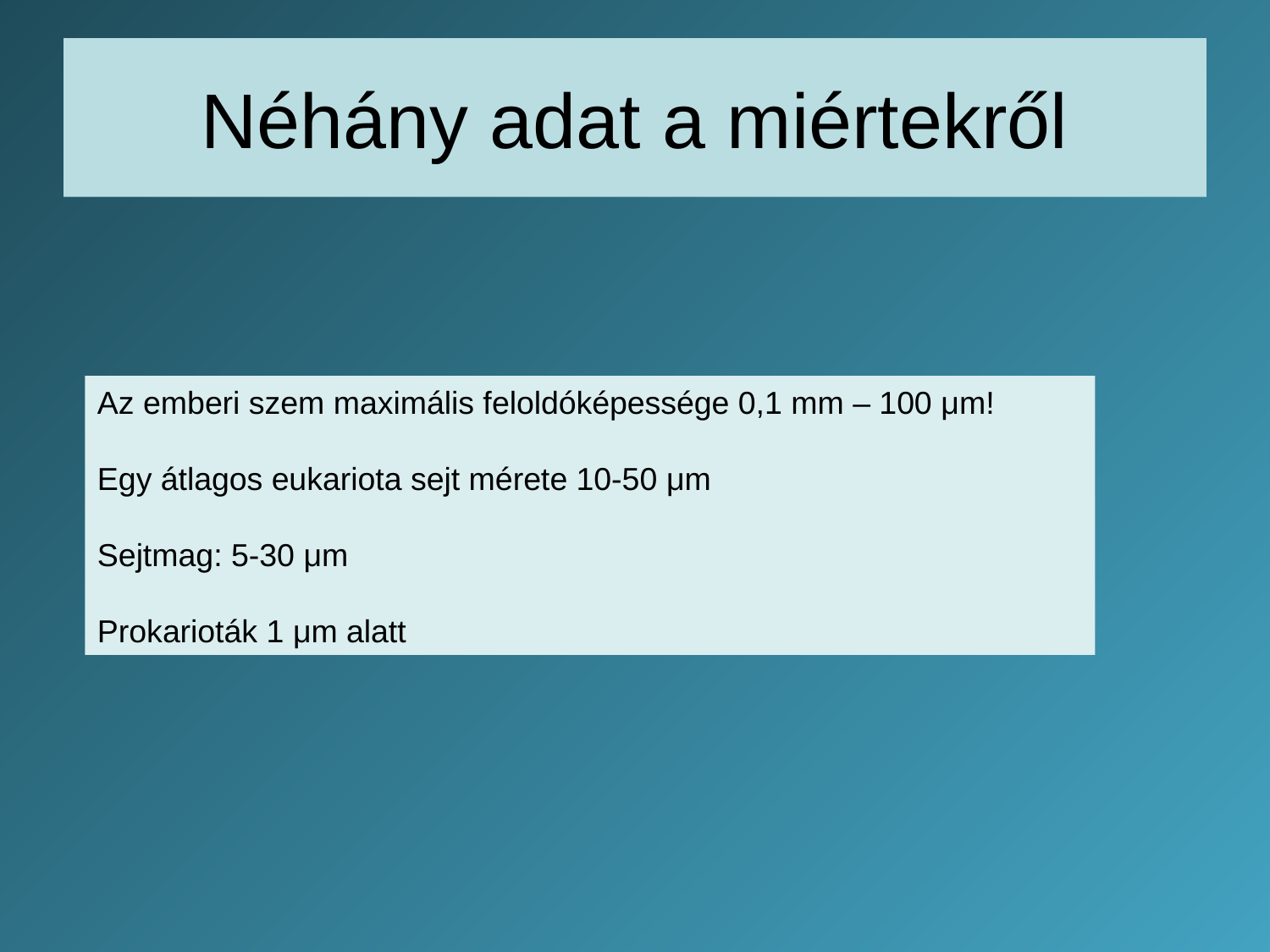

# Néhány adat a miértekről
Az emberi szem maximális feloldóképessége 0,1 mm – 100 μm!

Egy átlagos eukariota sejt mérete 10-50 μm

Sejtmag: 5-30 μm

Prokarioták 1 μm alatt